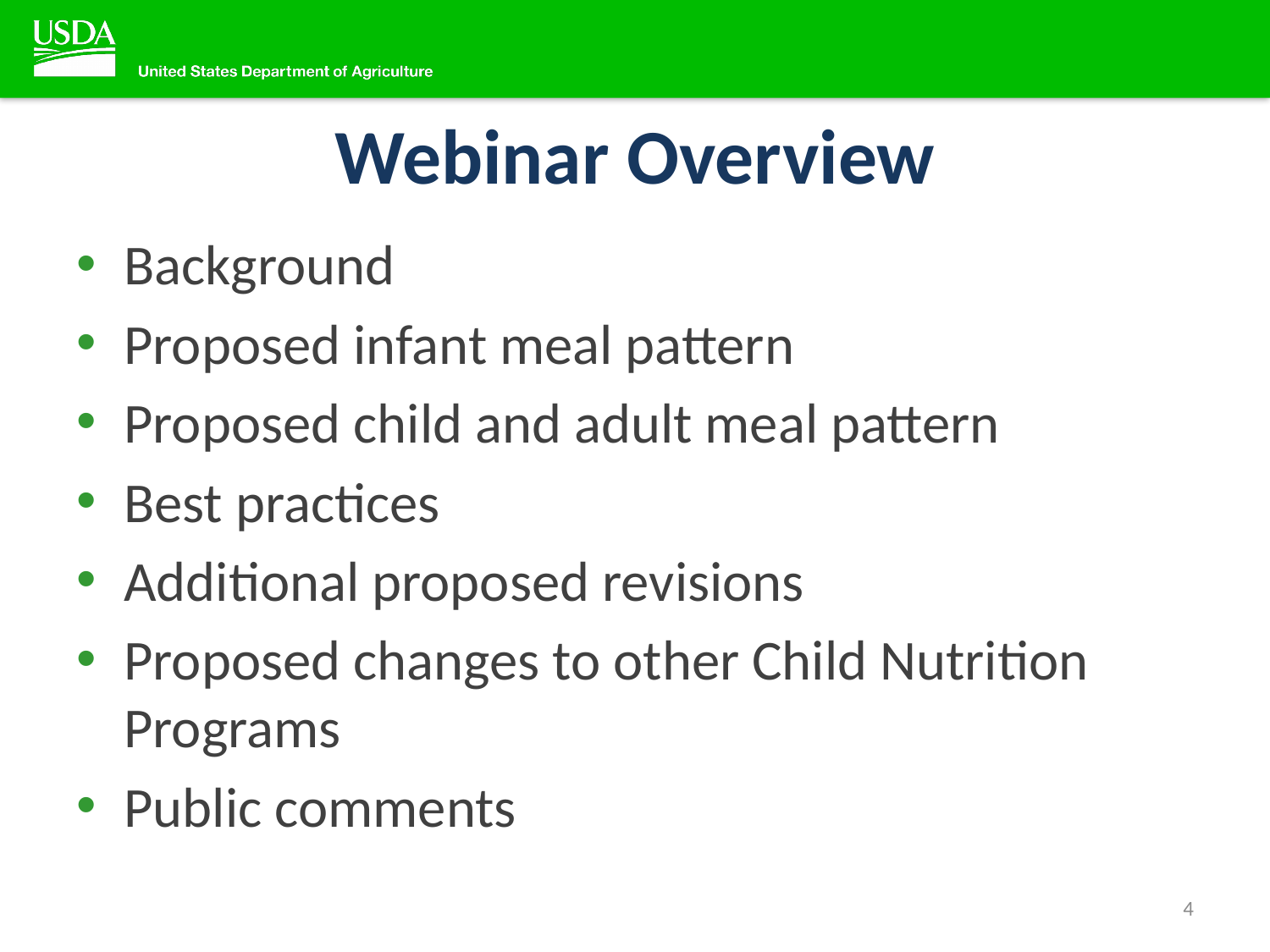

# Webinar Overview
Background
Proposed infant meal pattern
Proposed child and adult meal pattern
Best practices
Additional proposed revisions
Proposed changes to other Child Nutrition Programs
Public comments

4